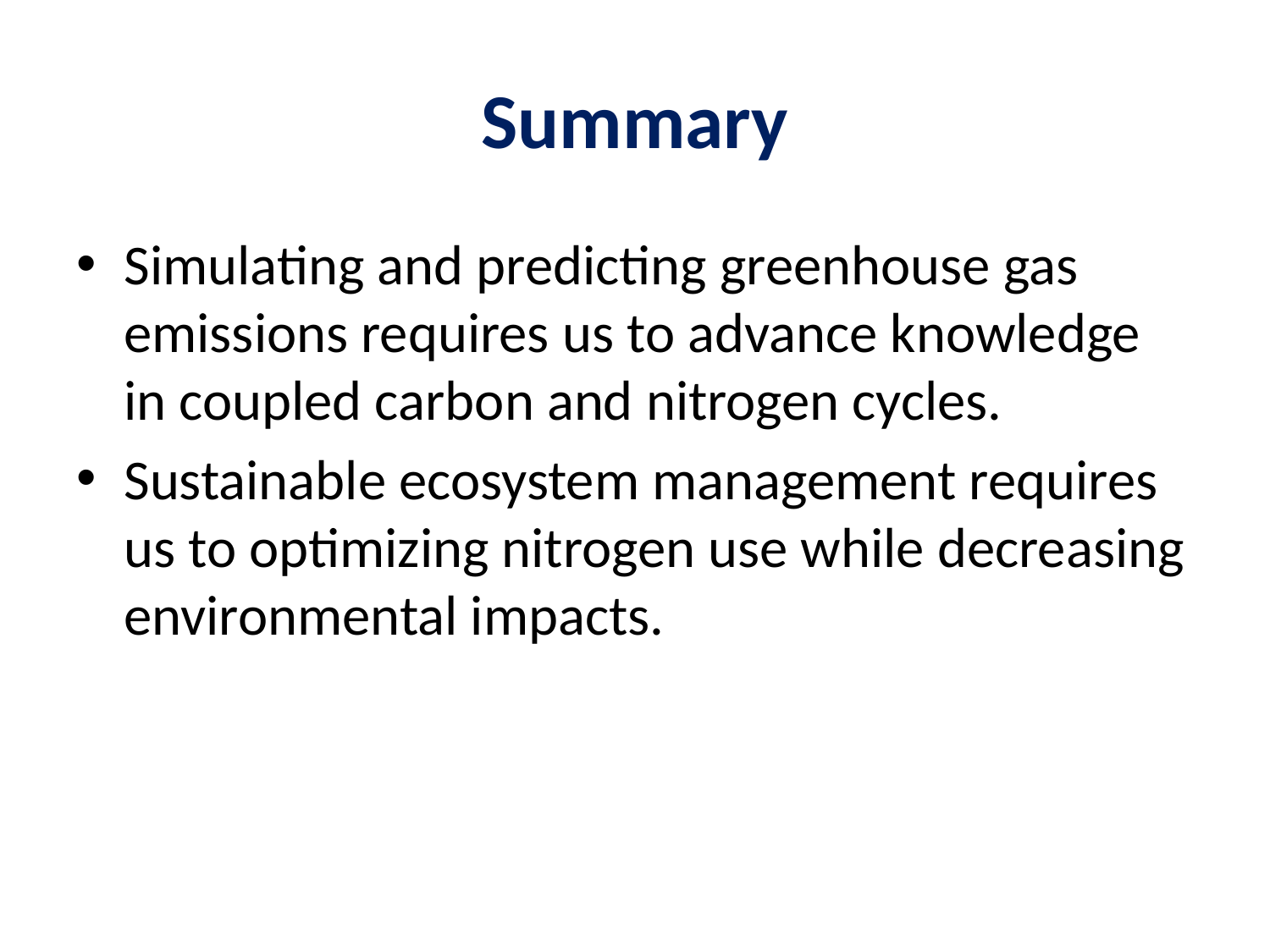

# Summary
Simulating and predicting greenhouse gas emissions requires us to advance knowledge in coupled carbon and nitrogen cycles.
Sustainable ecosystem management requires us to optimizing nitrogen use while decreasing environmental impacts.